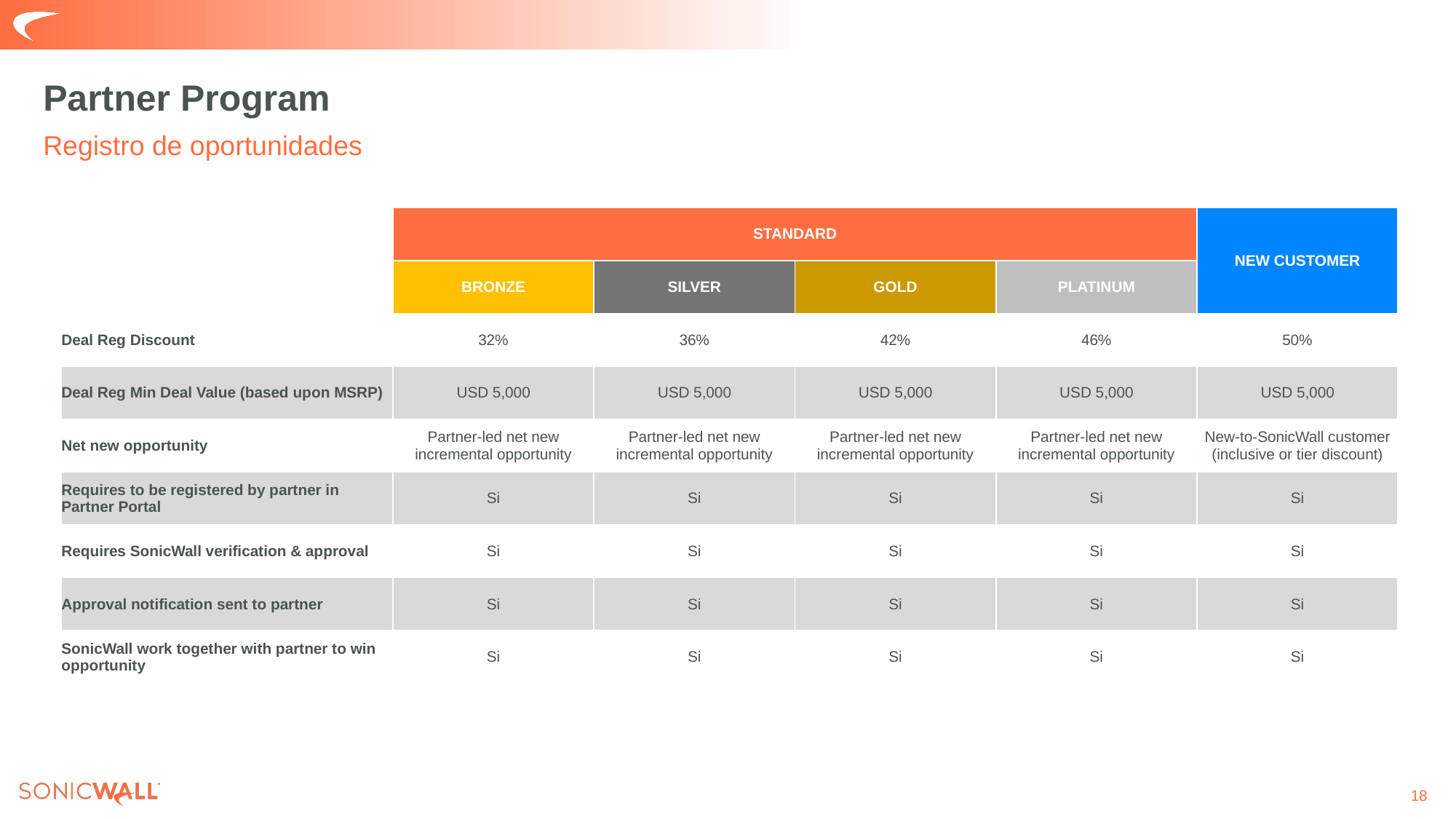

Partner Program
Registro de oportunidades
|  | STANDARD |  |  |  | NEW CUSTOMER |
| --- | --- | --- | --- | --- | --- |
|  | BRONZE | SILVER | GOLD | PLATINUM |  |
| Deal Reg Discount | 32% | 36% | 42% | 46% | 50% |
| Deal Reg Min Deal Value (based upon MSRP) | USD 5,000 | USD 5,000 | USD 5,000 | USD 5,000 | USD 5,000 |
| Net new opportunity | Partner-led net new incremental opportunity | Partner-led net new incremental opportunity | Partner-led net new incremental opportunity | Partner-led net new incremental opportunity | New-to-SonicWall customer (inclusive or tier discount) |
| Requires to be registered by partner in Partner Portal | Si | Si | Si | Si | Si |
| Requires SonicWall verification & approval | Si | Si | Si | Si | Si |
| Approval notification sent to partner | Si | Si | Si | Si | Si |
| SonicWall work together with partner to win opportunity | Si | Si | Si | Si | Si |
18